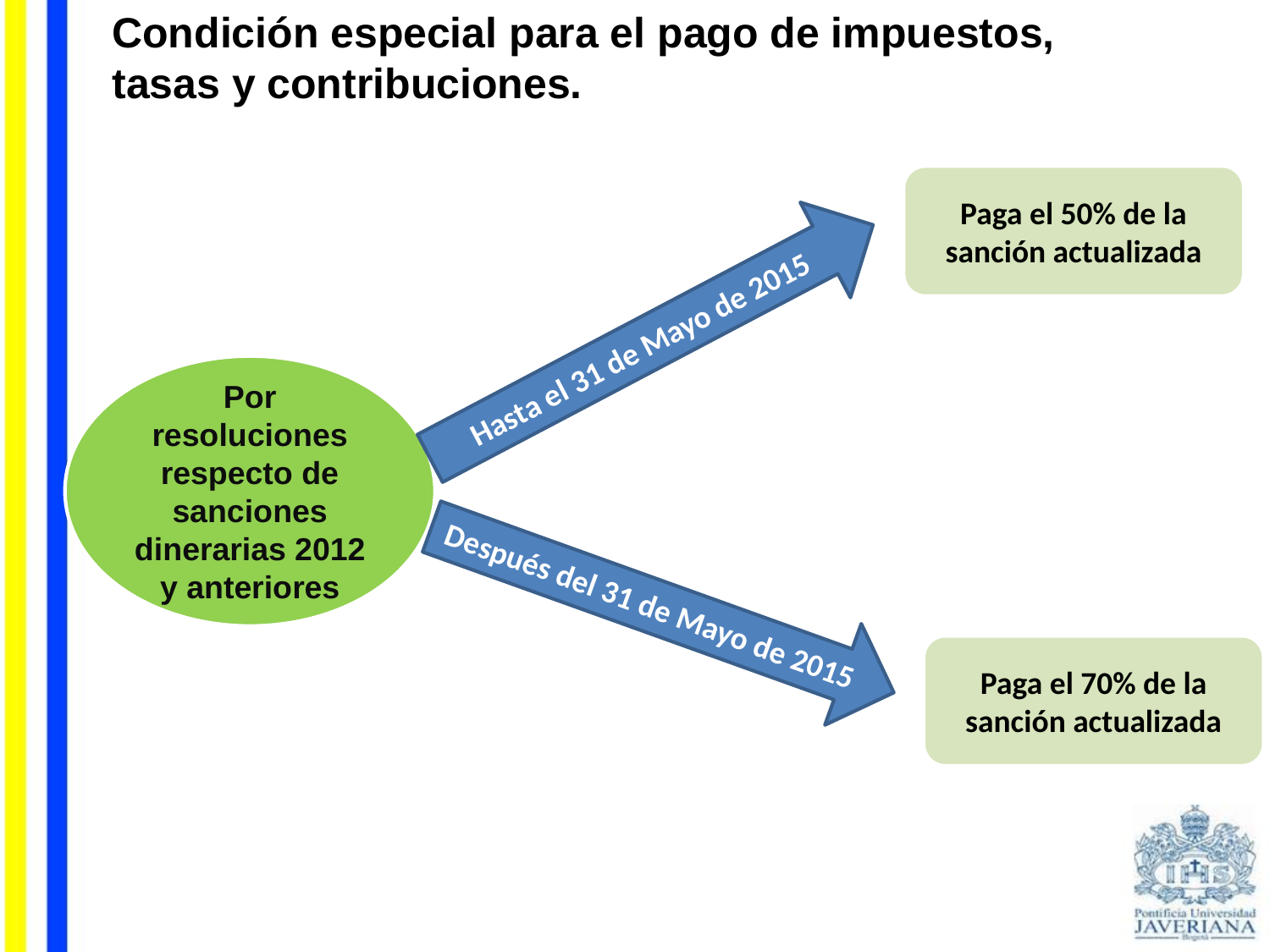

Condición especial para el pago de impuestos, tasas y contribuciones.
Paga el 50% de la sanción actualizada
Hasta el 31 de Mayo de 2015
Por resoluciones respecto de sanciones dinerarias 2012 y anteriores
Después del 31 de Mayo de 2015
Paga el 70% de la sanción actualizada